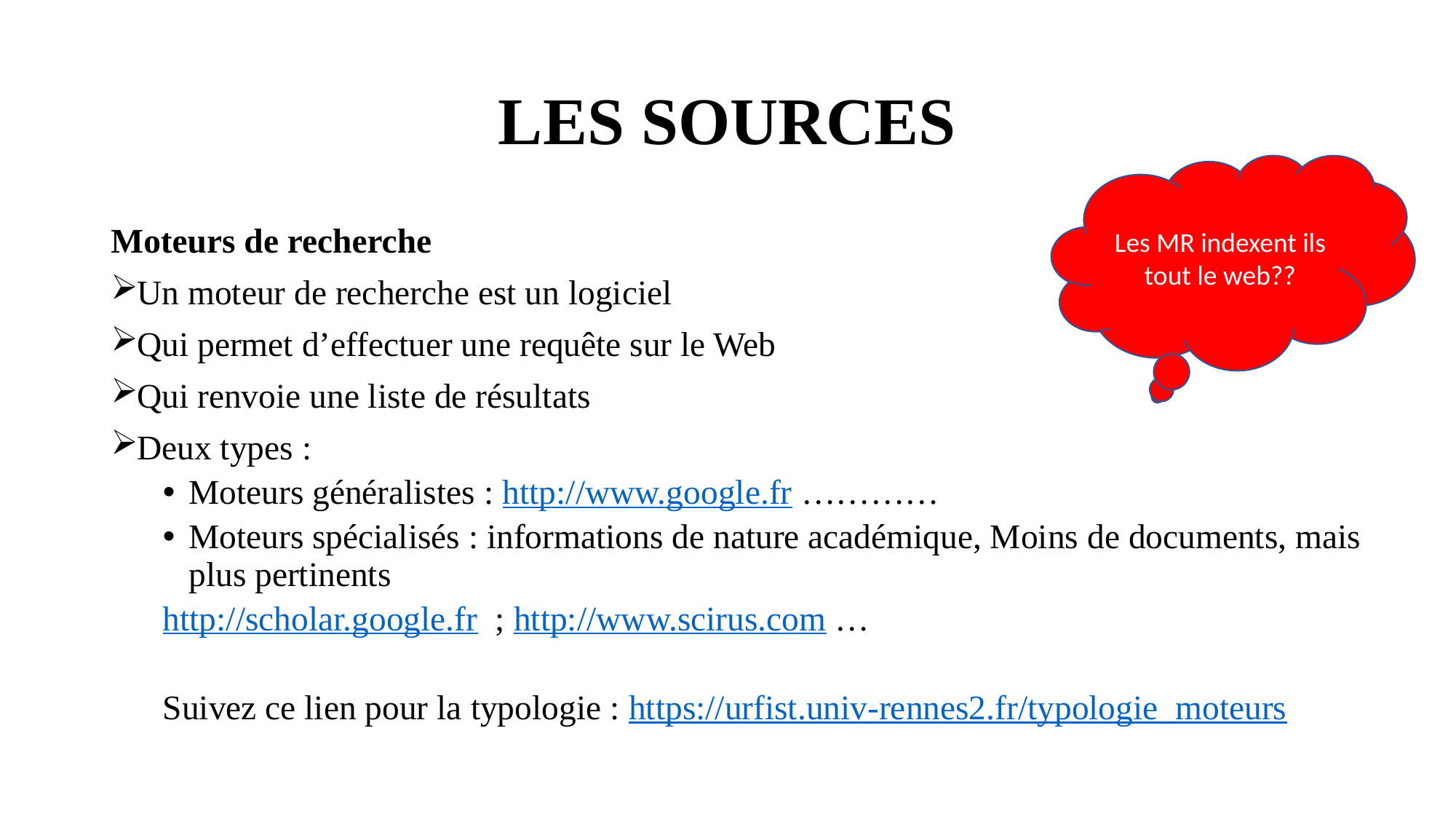

# LES SOURCES
Les MR indexent ils tout le web??
Moteurs de recherche
Un moteur de recherche est un logiciel
Qui permet d’effectuer une requête sur le Web
Qui renvoie une liste de résultats
Deux types :
Moteurs généralistes : http://www.google.fr …………
Moteurs spécialisés : informations de nature académique, Moins de documents, mais plus pertinents
http://scholar.google.fr  ; http://www.scirus.com …

Suivez ce lien pour la typologie : https://urfist.univ-rennes2.fr/typologie_moteurs